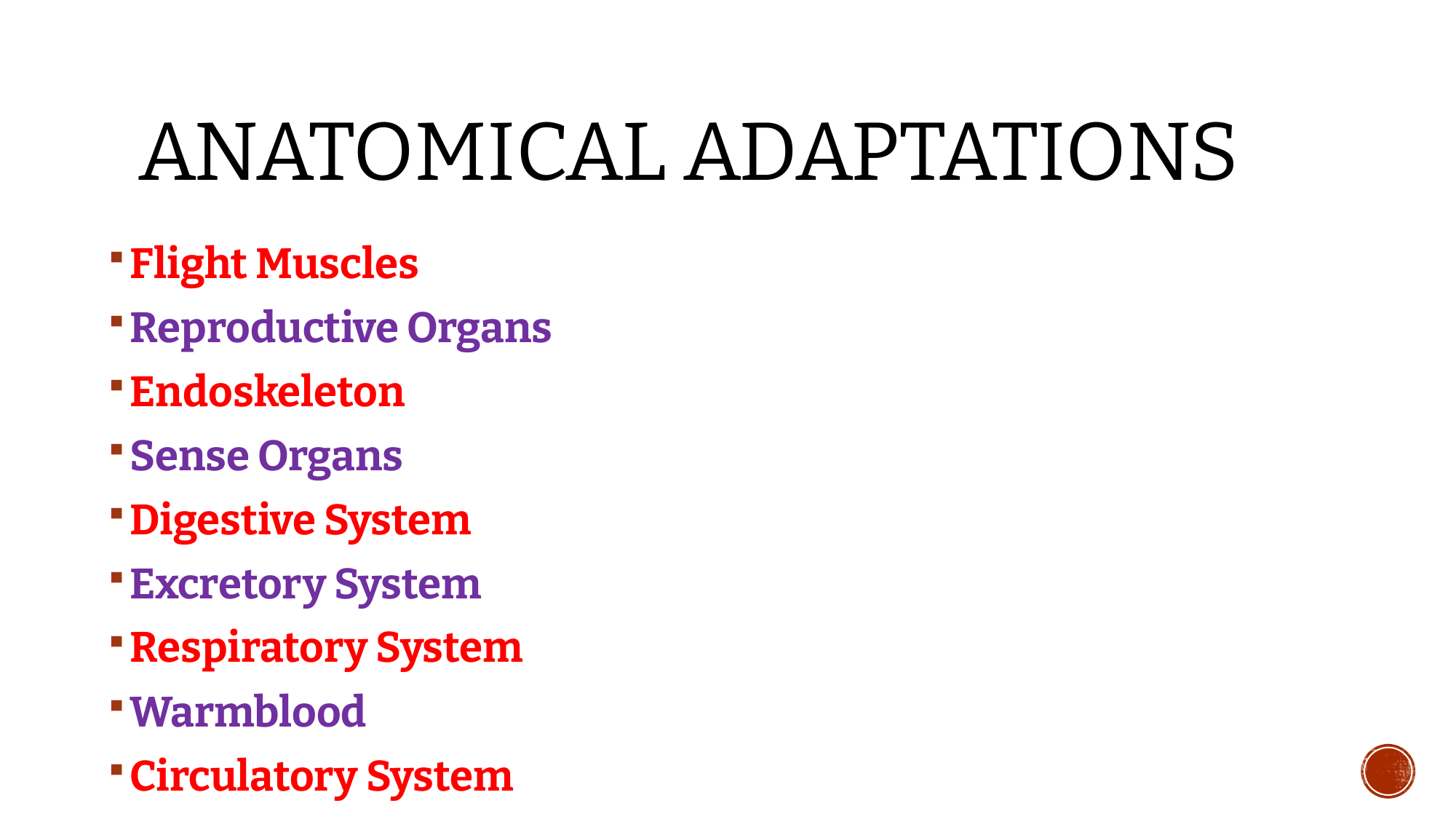

# Anatomical Adaptations
Flight Muscles
Reproductive Organs
Endoskeleton
Sense Organs
Digestive System
Excretory System
Respiratory System
Warmblood
Circulatory System